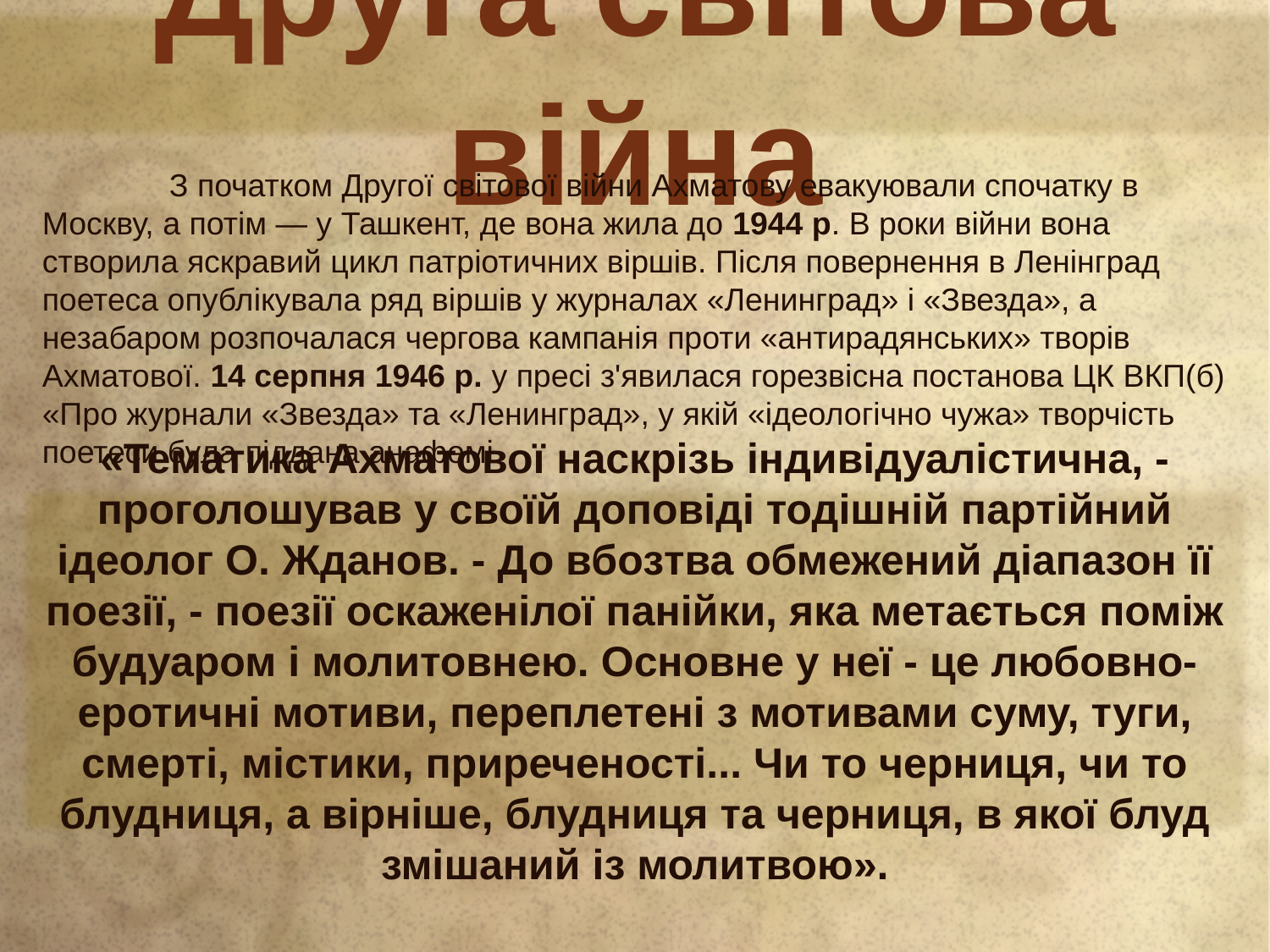

# Друга світова війна

	З початком Другої світової війни Ахматову евакуювали спочатку в Москву, а потім — у Ташкент, де вона жила до 1944 р. В роки війни вона створила яскравий цикл патріотичних віршів. Після повернення в Ленінград поетеса опублікувала ряд віршів у журналах «Ленинград» і «Звезда», а незабаром розпочалася чергова кампанія проти «антирадянських» творів Ахматової. 14 серпня 1946 р. у пресі з'явилася горезвісна постанова ЦК ВКП(б) «Про журнали «Звезда» та «Ленинград», у якій «ідеологічно чужа» творчість поетеси була піддана анафемі.
«Тематика Ахматової наскрізь індивідуалістична, - проголошував у своїй доповіді тодішній партійний ідеолог О. Жданов. - До вбозтва обмежений діапазон її поезії, - поезії оскаженілої панійки, яка метається поміж будуаром і молитовнею. Основне у неї - це любовно-еротичні мотиви, переплетені з мотивами суму, туги, смерті, містики, приреченості... Чи то черниця, чи то блудниця, а вірніше, блудниця та черниця, в якої блуд змішаний із молитвою».